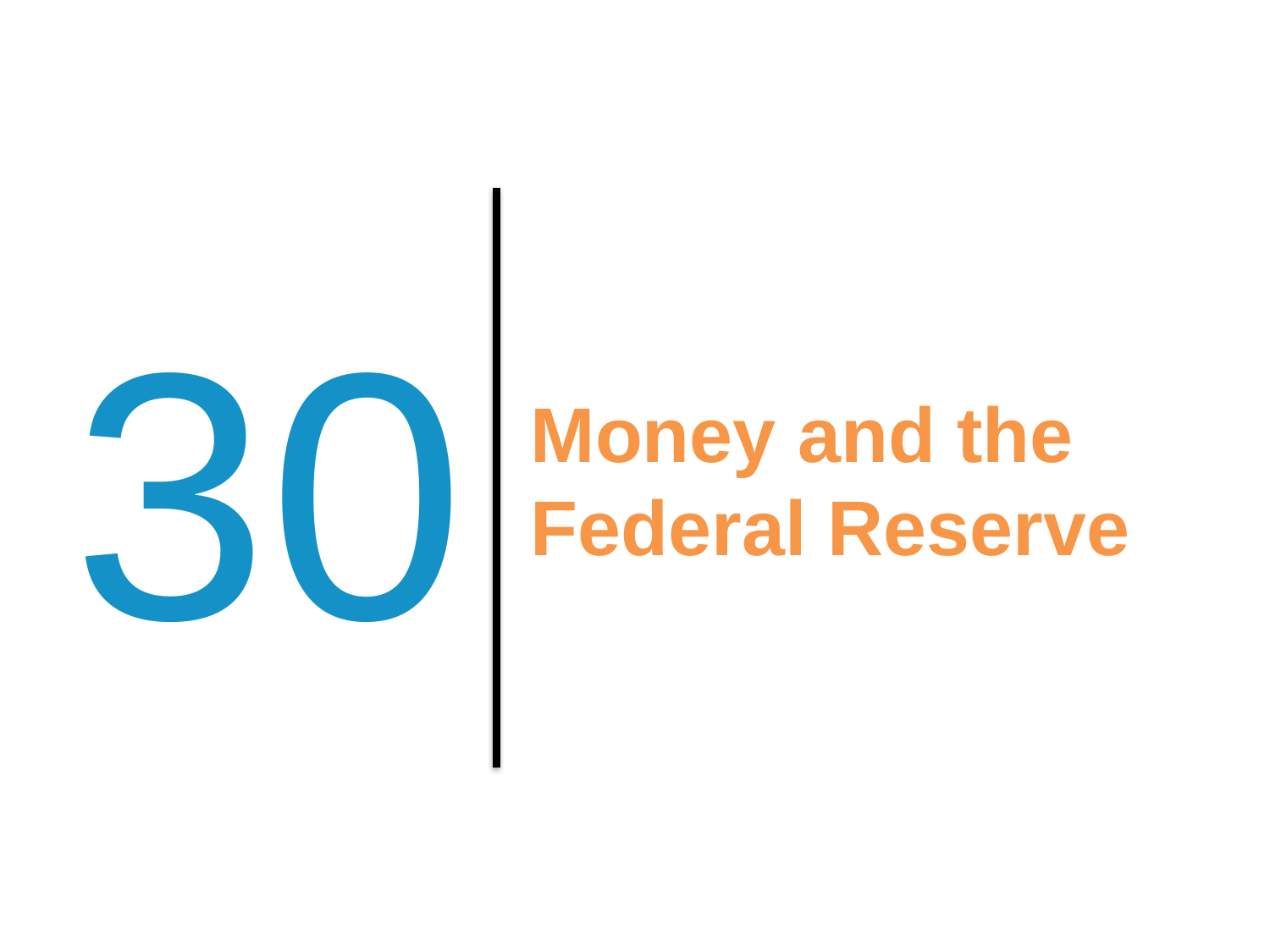

30
# Money and the Federal Reserve